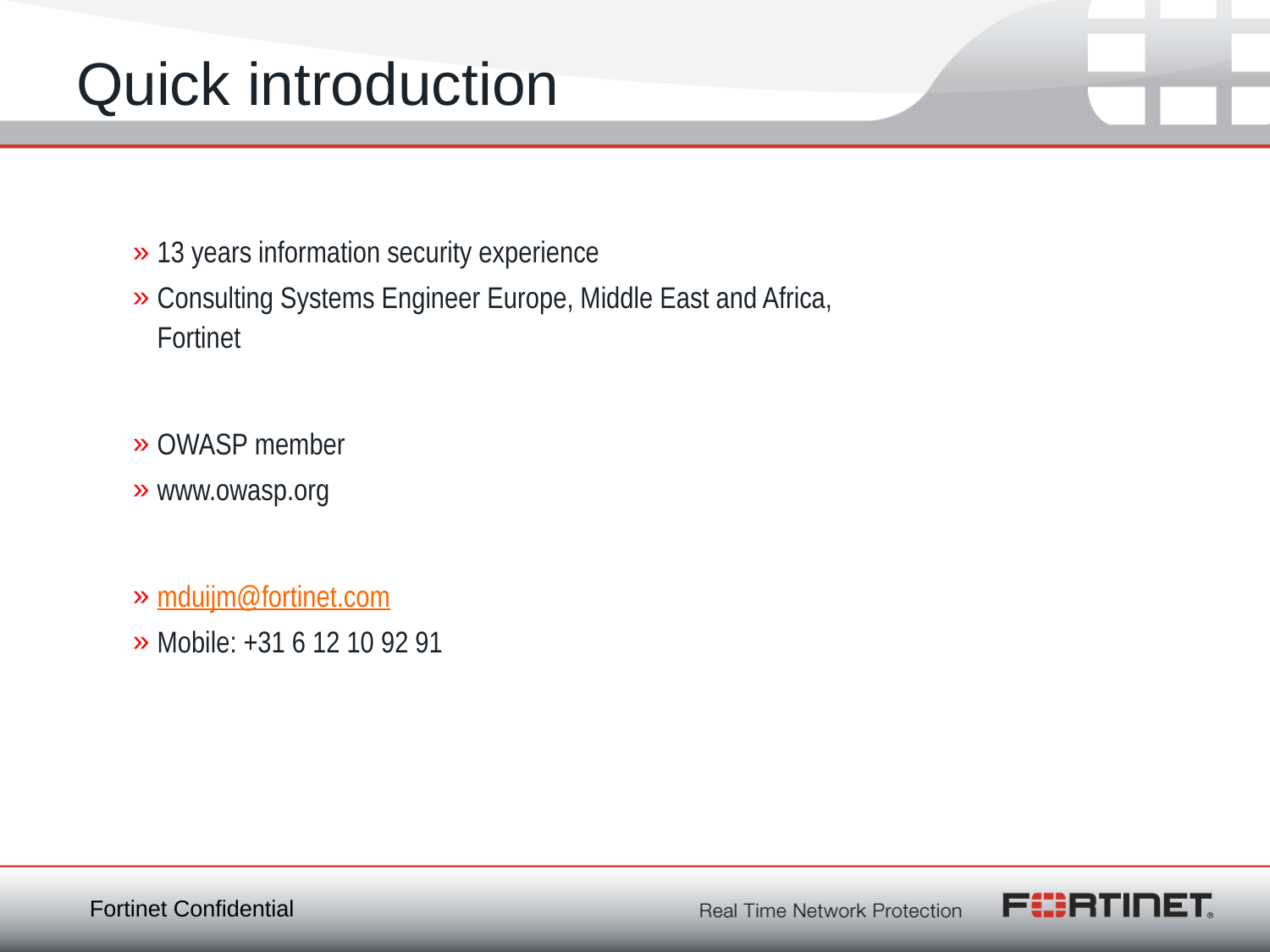

# Quick introduction
13 years information security experience
Consulting Systems Engineer Europe, Middle East and Africa, Fortinet

OWASP member
www.owasp.org

mduijm@fortinet.com
Mobile: +31 6 12 10 92 91